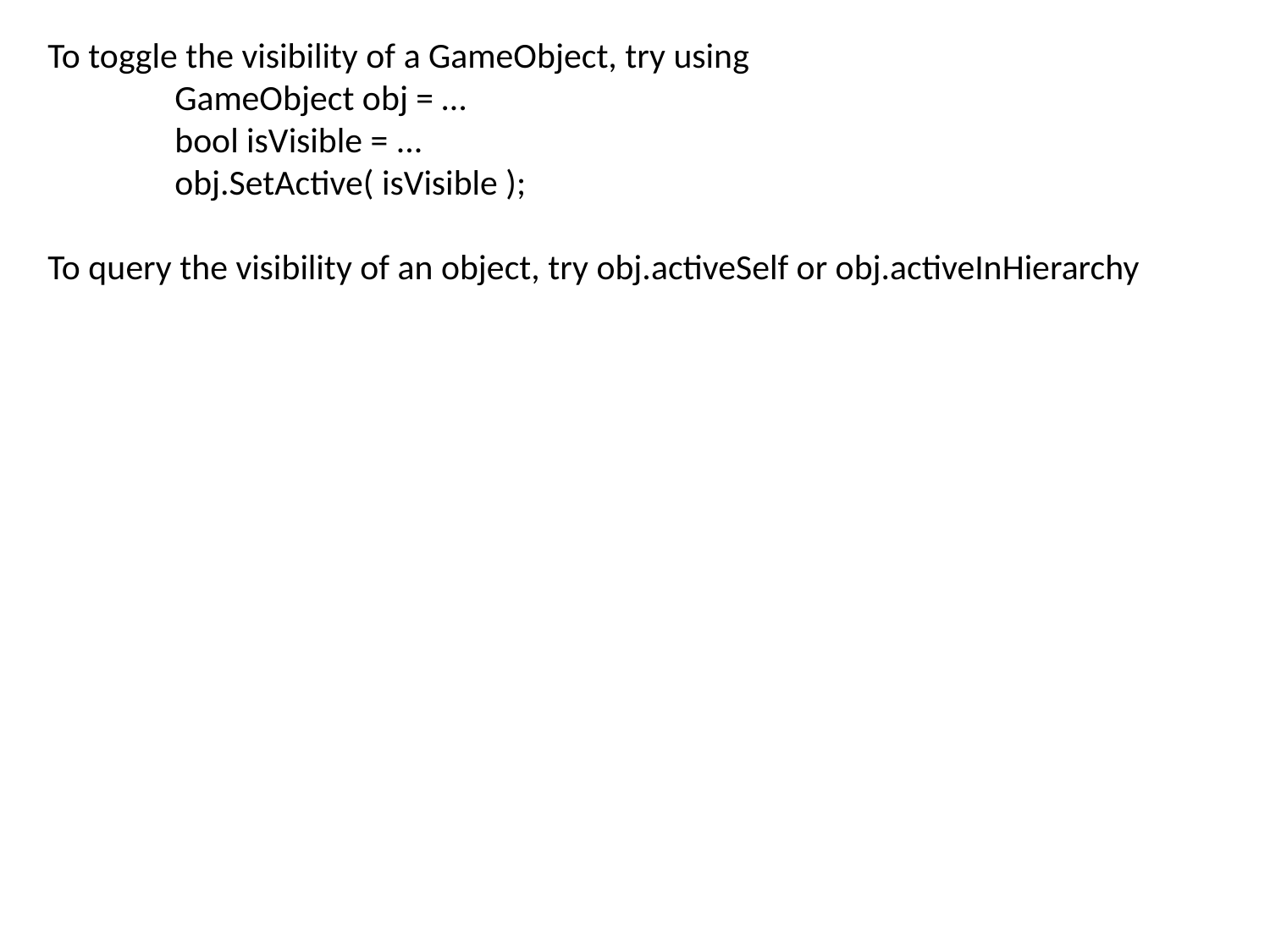

To toggle the visibility of a GameObject, try using
	GameObject obj = …
	bool isVisible = ...
	obj.SetActive( isVisible );

To query the visibility of an object, try obj.activeSelf or obj.activeInHierarchy